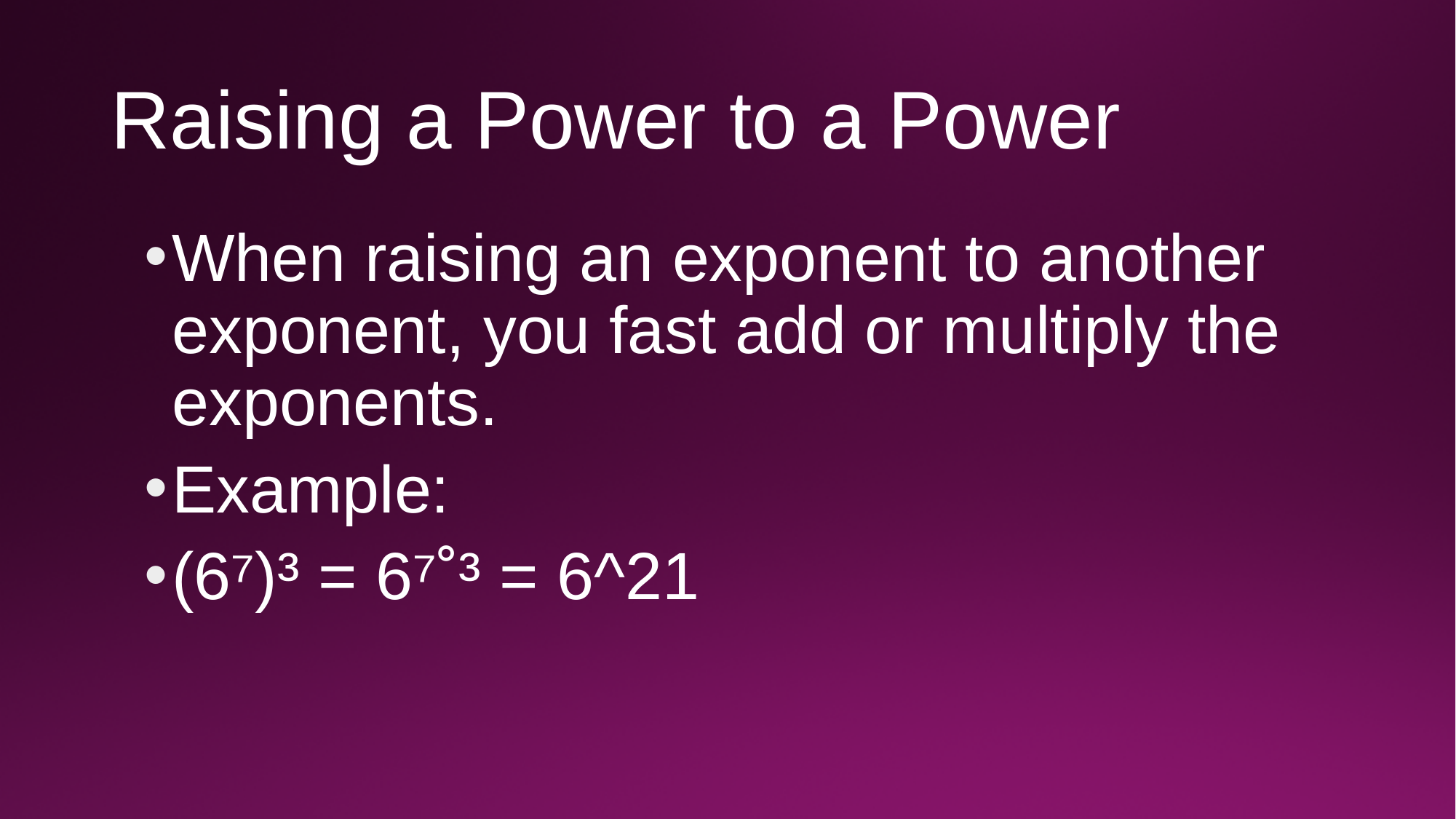

# Raising a Power to a Power
When raising an exponent to another exponent, you fast add or multiply the exponents.
Example:
(6⁷)³ = 6⁷˚³ = 6^21